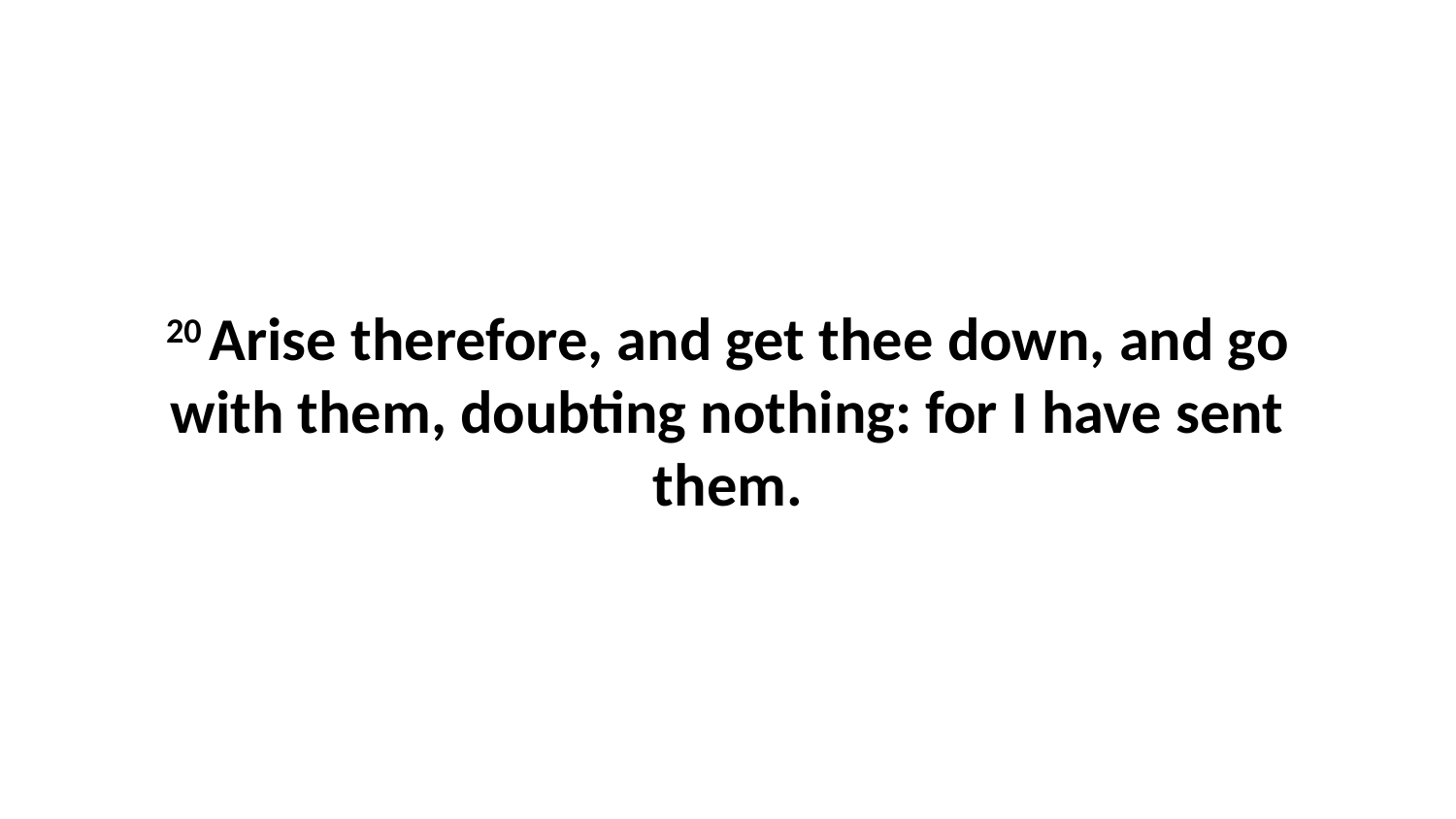

20 Arise therefore, and get thee down, and go with them, doubting nothing: for I have sent them.